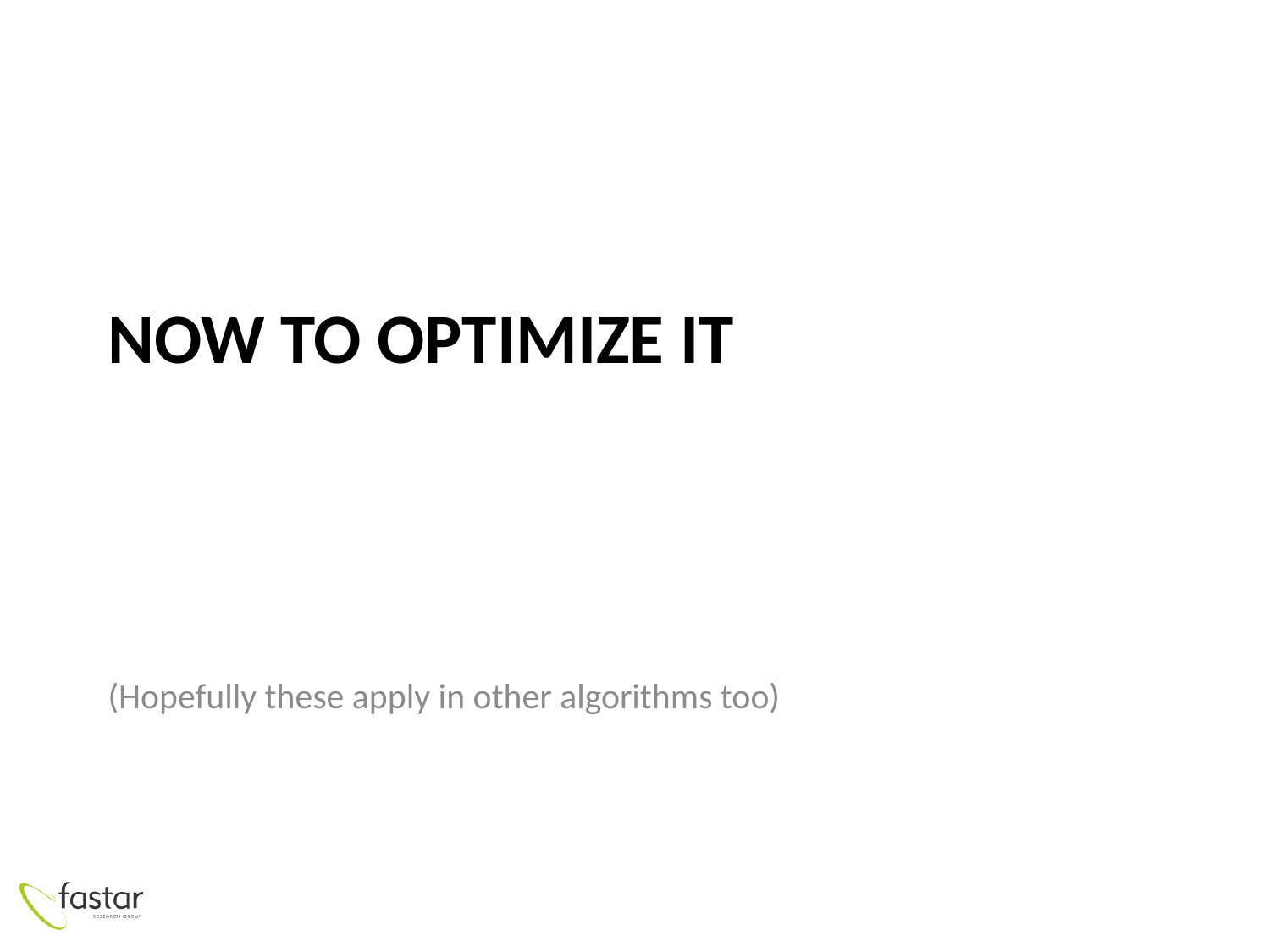

# Now to optimize it
(Hopefully these apply in other algorithms too)